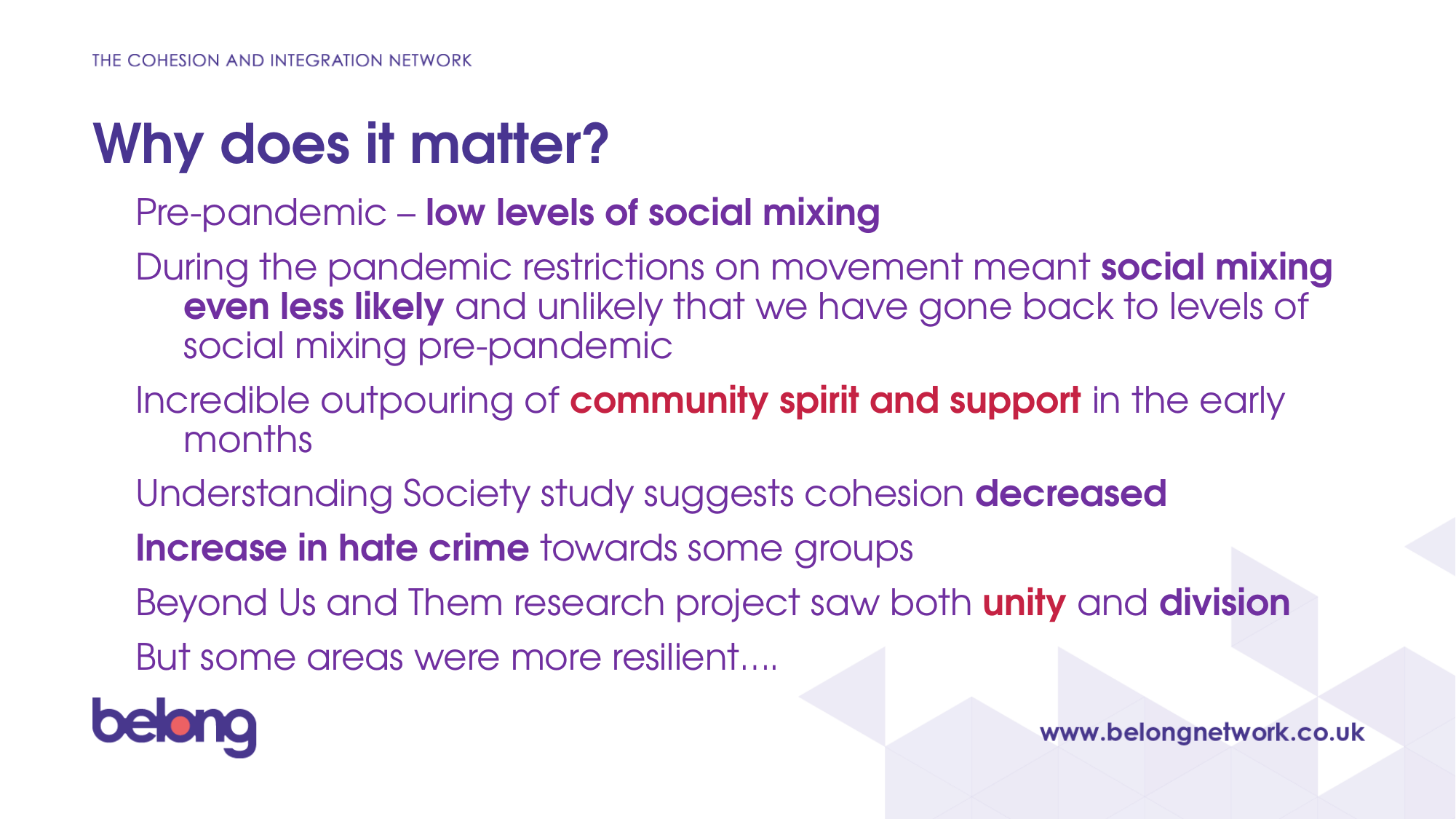

# Why does it matter?
Pre-pandemic – low levels of social mixing
During the pandemic restrictions on movement meant social mixing even less likely and unlikely that we have gone back to levels of social mixing pre-pandemic
Incredible outpouring of community spirit and support in the early months
Understanding Society study suggests cohesion decreased
Increase in hate crime towards some groups
Beyond Us and Them research project saw both unity and division
But some areas were more resilient….